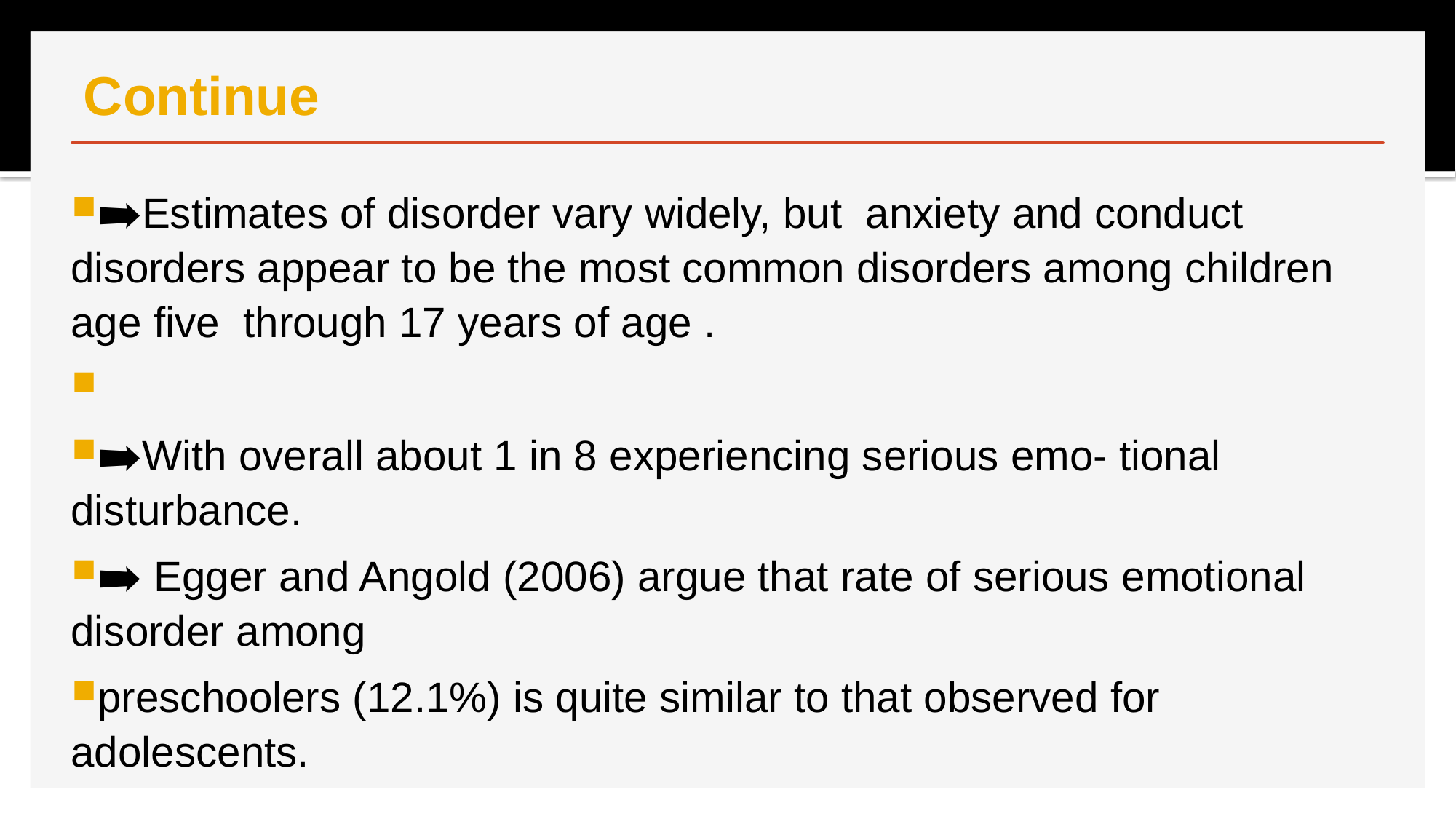

# Continue
➡Estimates of disorder vary widely, but  anxiety and conduct disorders appear to be the most common disorders among children age five  through 17 years of age .

➡With overall about 1 in 8 experiencing serious emo- tional disturbance.
➡ Egger and Angold (2006) argue that rate of serious emotional disorder among
preschoolers (12.1%) is quite similar to that observed for adolescents.